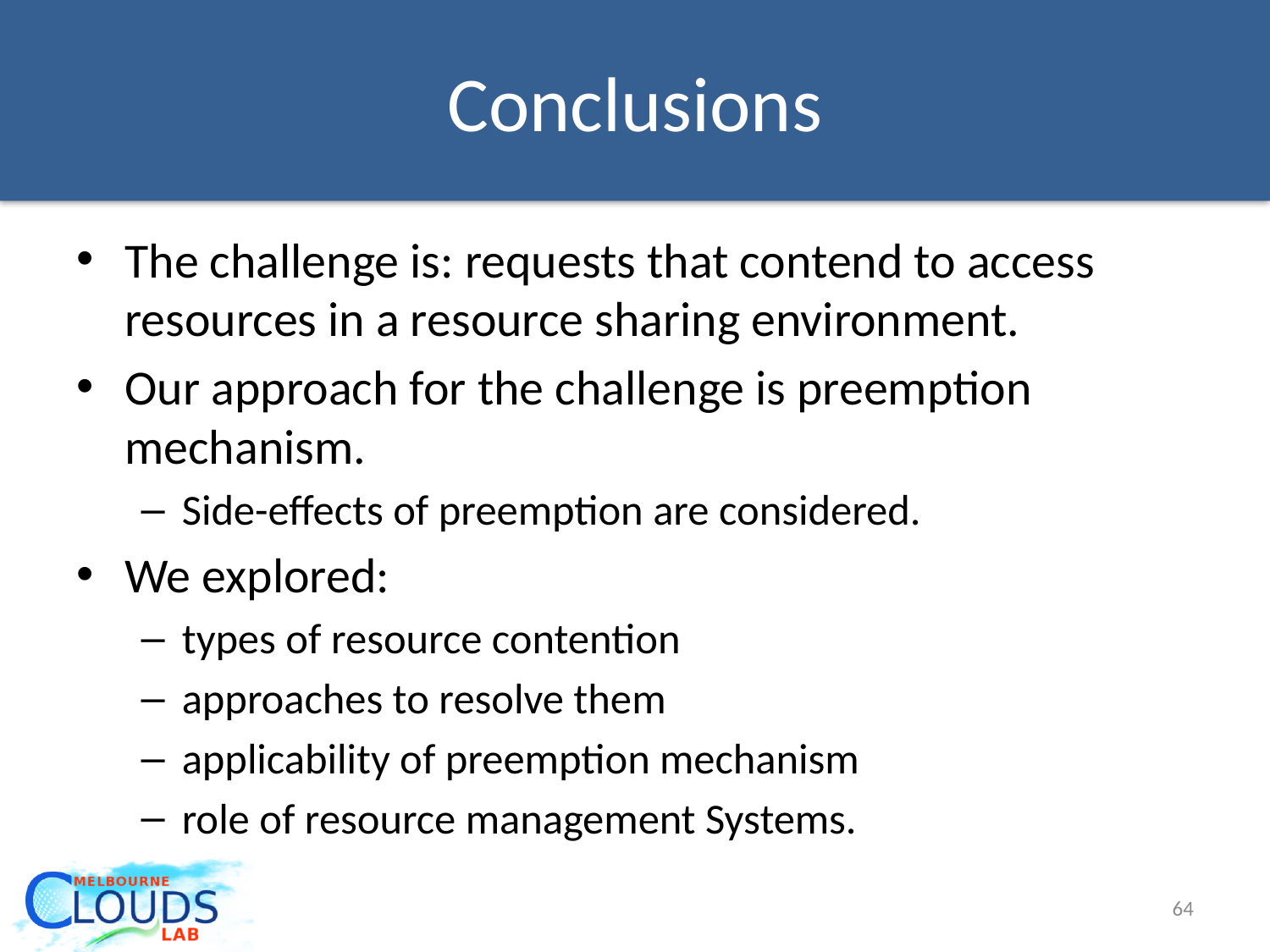

# Conclusions
The challenge is: requests that contend to access resources in a resource sharing environment.
Our approach for the challenge is preemption mechanism.
Side-effects of preemption are considered.
We explored:
types of resource contention
approaches to resolve them
applicability of preemption mechanism
role of resource management Systems.

64